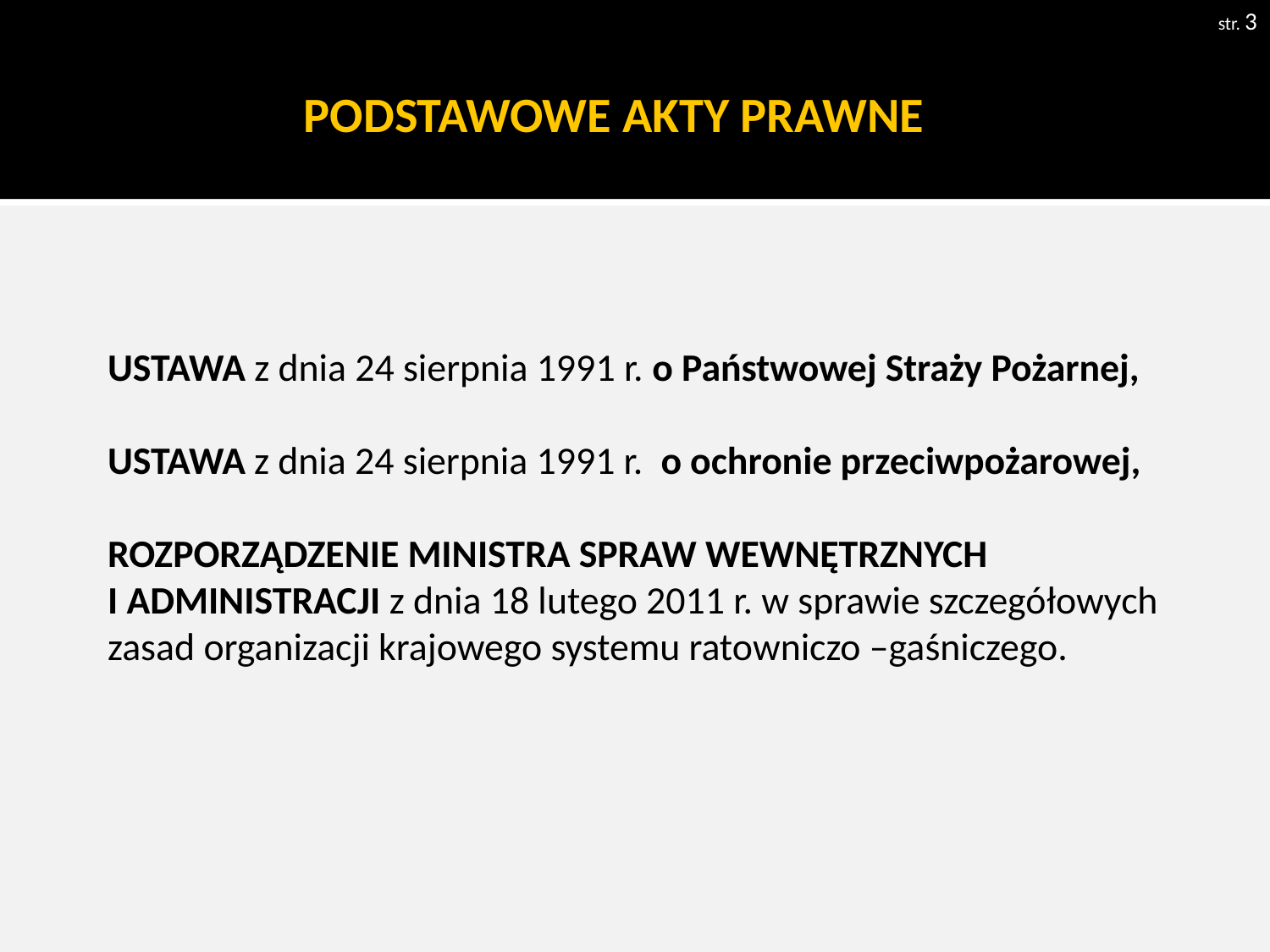

str. 3
PODSTAWOWE AKTY PRAWNE
USTAWA z dnia 24 sierpnia 1991 r. o Państwowej Straży Pożarnej,

USTAWA z dnia 24 sierpnia 1991 r.  o ochronie przeciwpożarowej,

ROZPORZĄDZENIE MINISTRA SPRAW WEWNĘTRZNYCH
I ADMINISTRACJI z dnia 18 lutego 2011 r. w sprawie szczegółowych zasad organizacji krajowego systemu ratowniczo –gaśniczego.